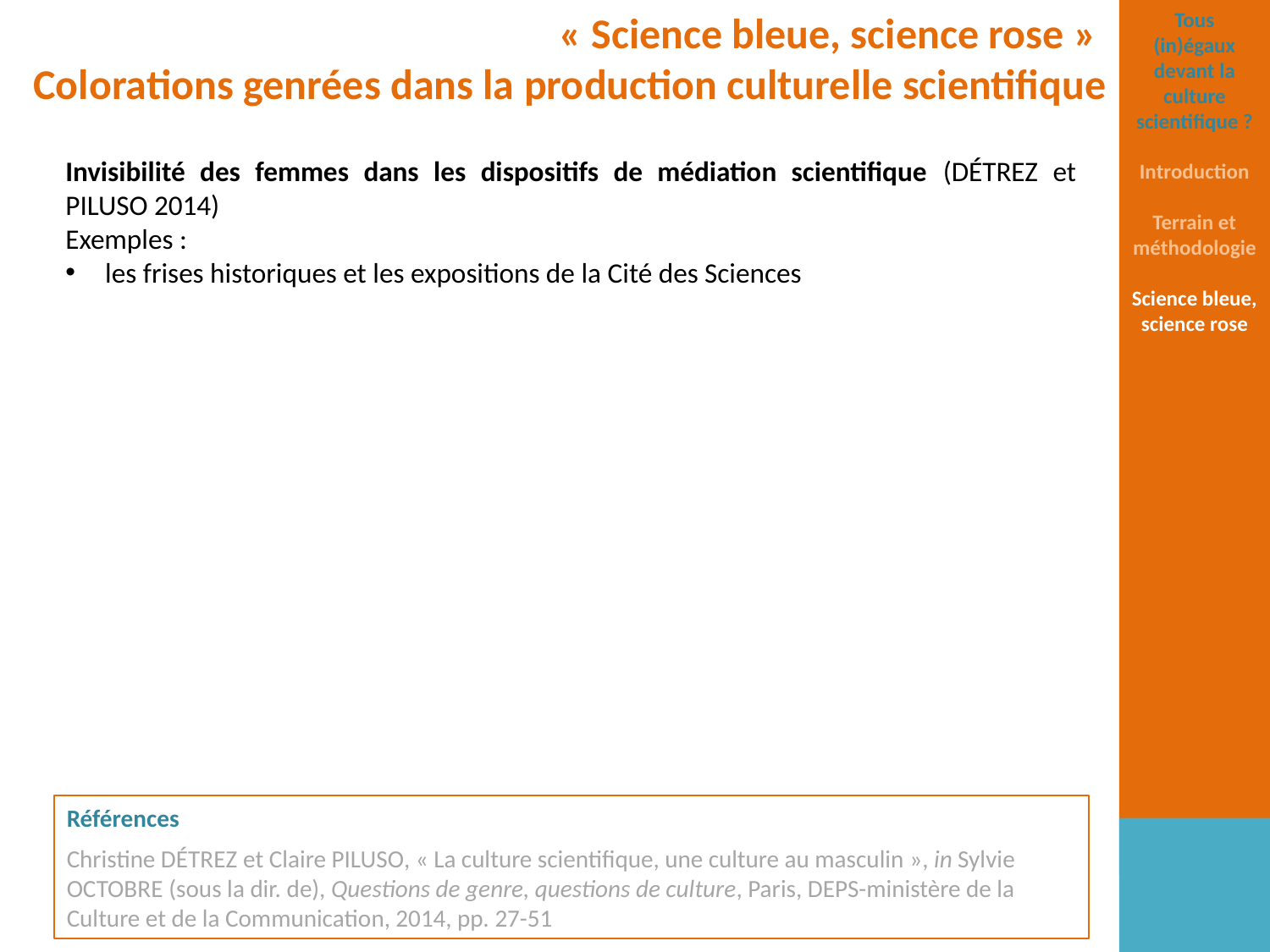

« Science bleue, science rose »
Colorations genrées dans la production culturelle scientifique
Tous (in)égaux devant la culture scientifique ?

Introduction

Terrain et méthodologie

Science bleue, science rose

Invisibilité des femmes dans les dispositifs de médiation scientifique (Détrez et Piluso 2014)
Exemples :
les frises historiques et les expositions de la Cité des Sciences
Références
Christine Détrez et Claire Piluso, « La culture scientifique, une culture au masculin », in Sylvie Octobre (sous la dir. de), Questions de genre, questions de culture, Paris, DEPS-ministère de la Culture et de la Communication, 2014, pp. 27-51